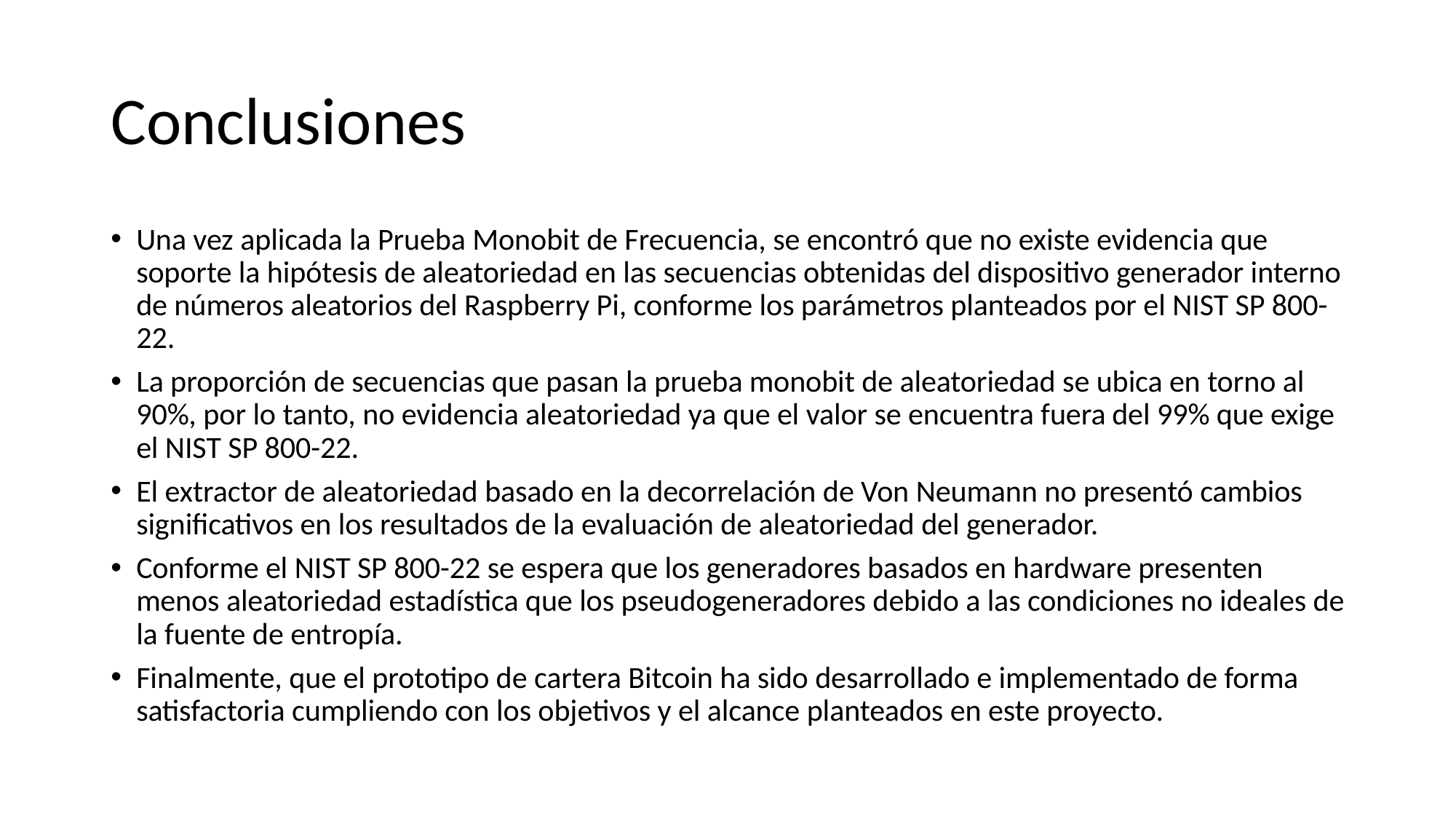

# Conclusiones
Una vez aplicada la Prueba Monobit de Frecuencia, se encontró que no existe evidencia que soporte la hipótesis de aleatoriedad en las secuencias obtenidas del dispositivo generador interno de números aleatorios del Raspberry Pi, conforme los parámetros planteados por el NIST SP 800-22.
La proporción de secuencias que pasan la prueba monobit de aleatoriedad se ubica en torno al 90%, por lo tanto, no evidencia aleatoriedad ya que el valor se encuentra fuera del 99% que exige el NIST SP 800-22.
El extractor de aleatoriedad basado en la decorrelación de Von Neumann no presentó cambios significativos en los resultados de la evaluación de aleatoriedad del generador.
Conforme el NIST SP 800-22 se espera que los generadores basados en hardware presenten menos aleatoriedad estadística que los pseudogeneradores debido a las condiciones no ideales de la fuente de entropía.
Finalmente, que el prototipo de cartera Bitcoin ha sido desarrollado e implementado de forma satisfactoria cumpliendo con los objetivos y el alcance planteados en este proyecto.